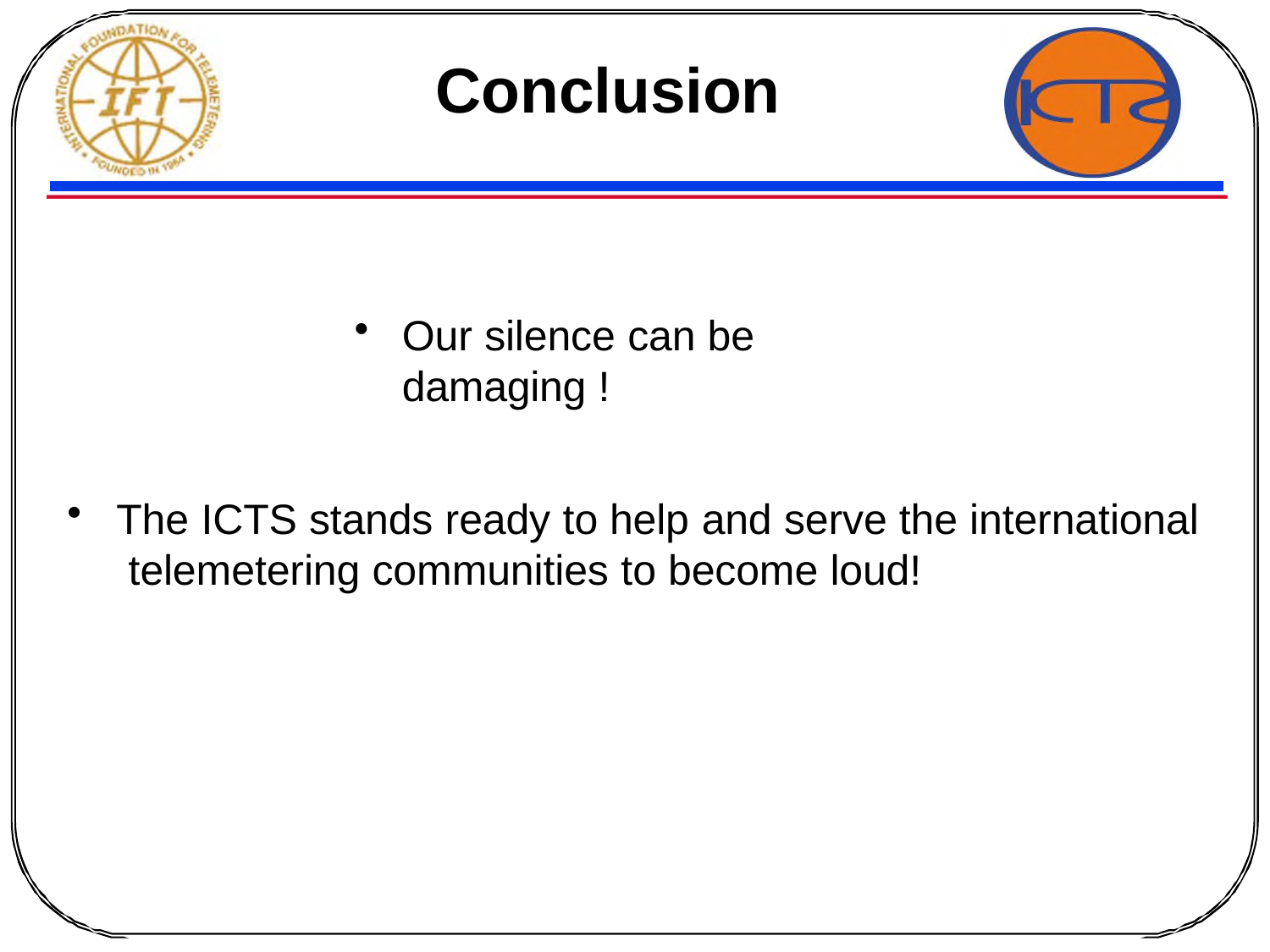

# Conclusion
Our silence can be damaging !
The ICTS stands ready to help and serve the international  telemetering communities to become loud!